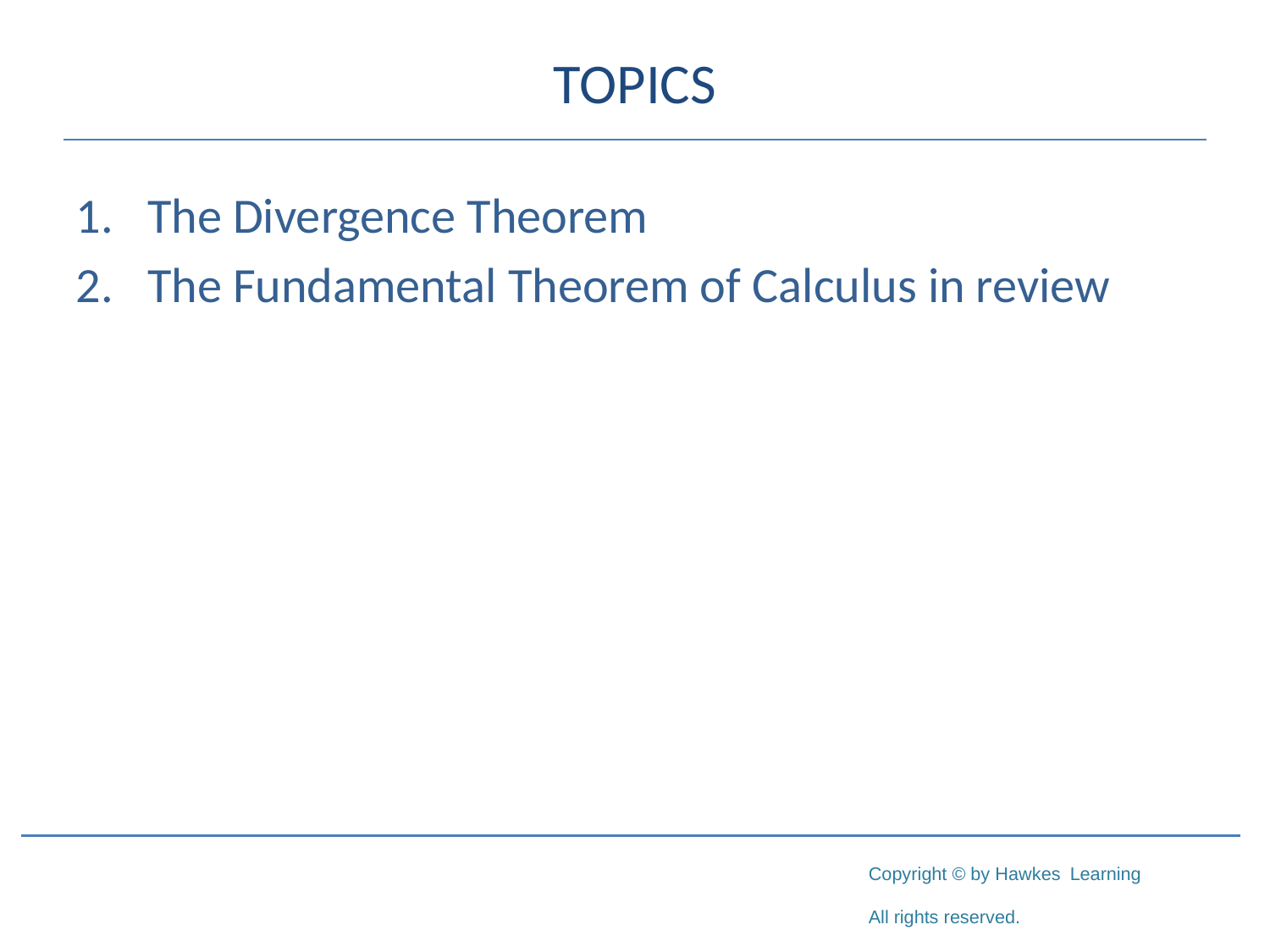

# TOPICS
The Divergence Theorem
The Fundamental Theorem of Calculus in review